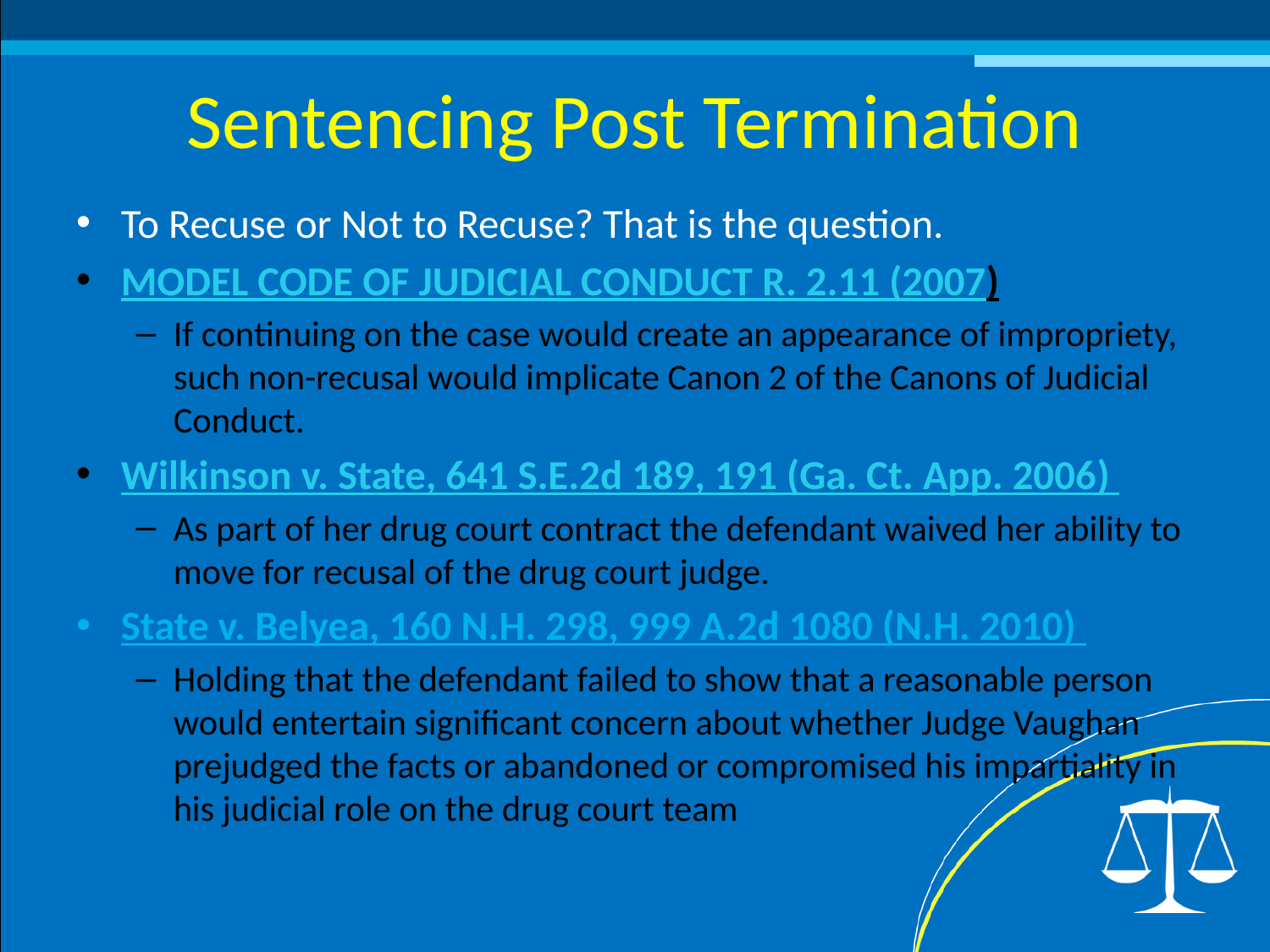

# Sentencing Post Termination
To Recuse or Not to Recuse? That is the question.
MODEL CODE OF JUDICIAL CONDUCT R. 2.11 (2007)
If continuing on the case would create an appearance of impropriety, such non-recusal would implicate Canon 2 of the Canons of Judicial Conduct.
Wilkinson v. State, 641 S.E.2d 189, 191 (Ga. Ct. App. 2006)
As part of her drug court contract the defendant waived her ability to move for recusal of the drug court judge.
State v. Belyea, 160 N.H. 298, 999 A.2d 1080 (N.H. 2010)
Holding that the defendant failed to show that a reasonable person would entertain significant concern about whether Judge Vaughan prejudged the facts or abandoned or compromised his impartiality in his judicial role on the drug court team